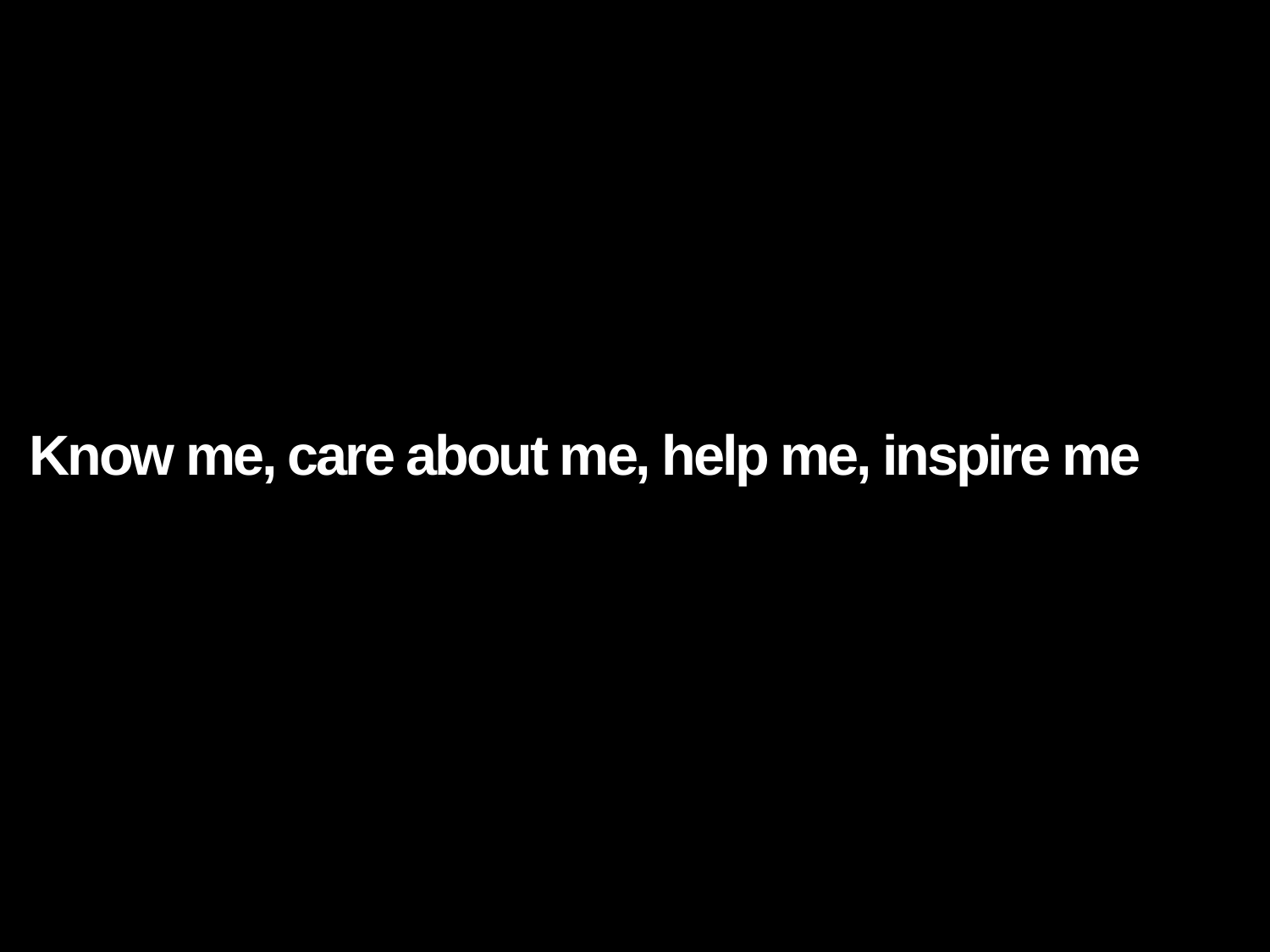

Know me, care about me, help me, inspire me